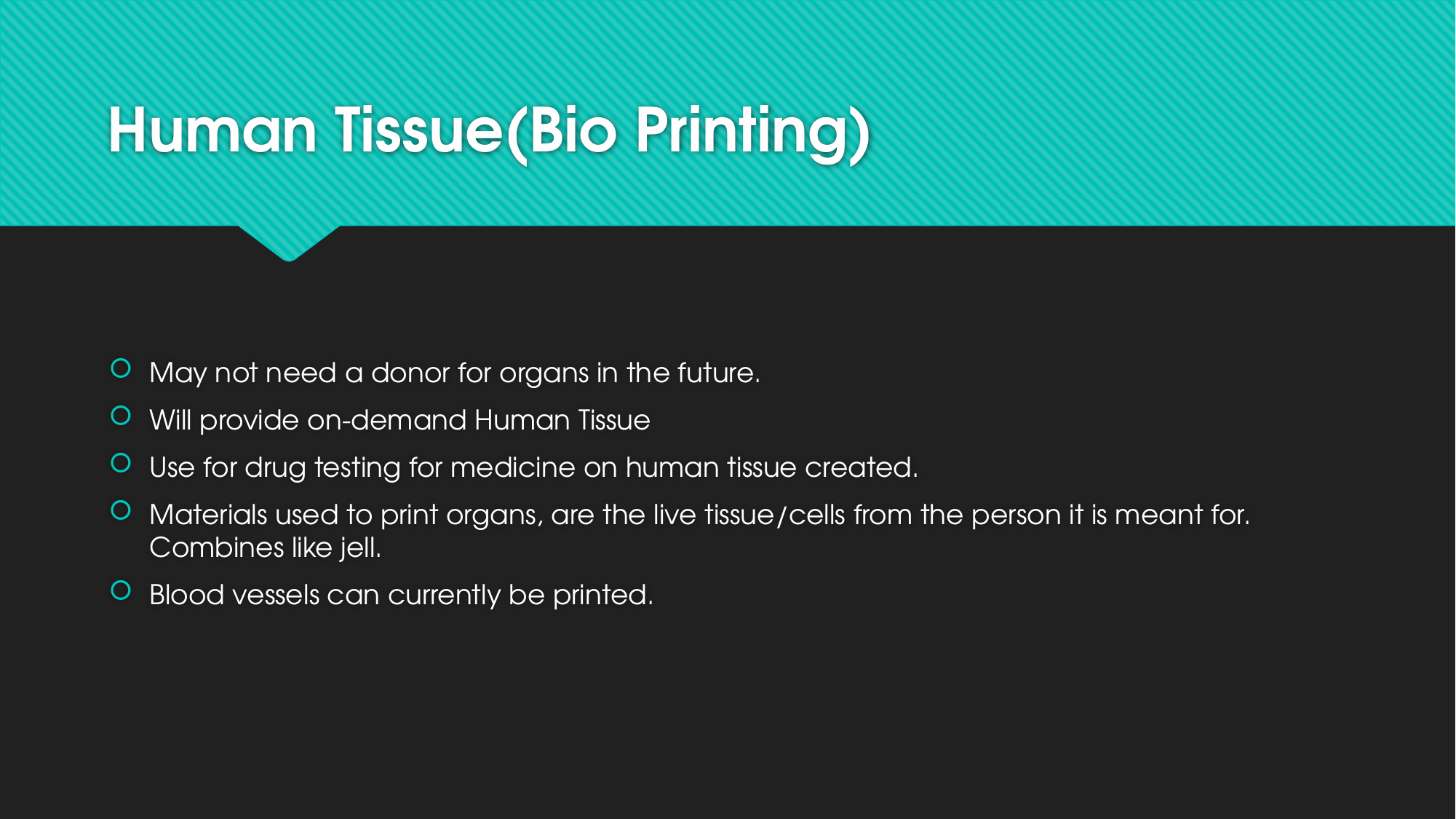

# Human Tissue(Bio Printing)
May not need a donor for organs in the future.
Will provide on-demand Human Tissue
Use for drug testing for medicine on human tissue created.
Materials used to print organs, are the live tissue/cells from the person it is meant for.
Combines like jell.
Blood vessels can currently be printed.